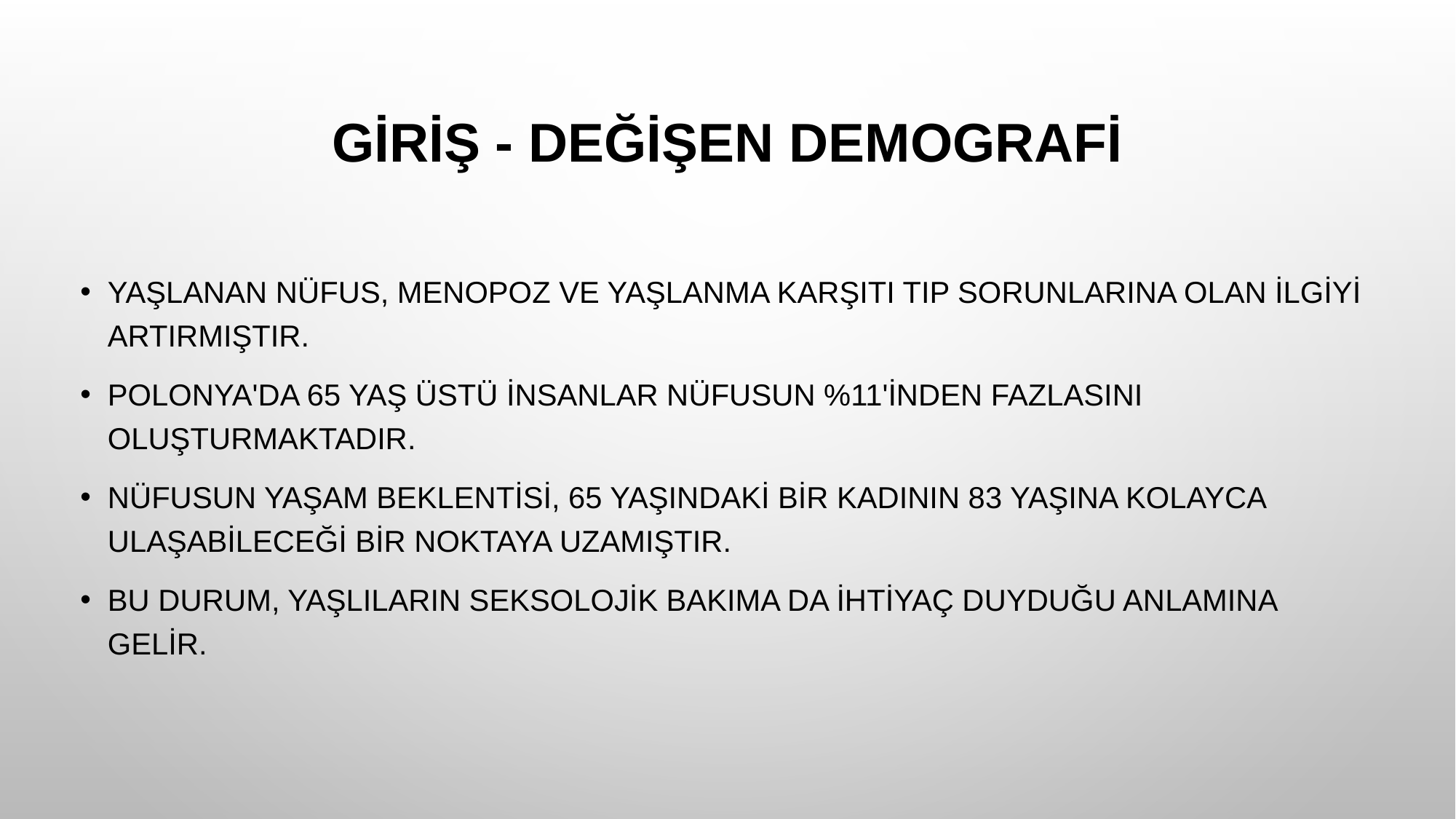

# Giriş - Değişen Demografi
Yaşlanan nüfus, menopoz ve yaşlanma karşıtı tıp sorunlarına olan ilgiyi artırmıştır.
Polonya'da 65 yaş üstü insanlar nüfusun %11'inden fazlasını oluşturmaktadır.
Nüfusun yaşam beklentisi, 65 yaşındaki bir kadının 83 yaşına kolayca ulaşabileceği bir noktaya uzamıştır.
Bu durum, yaşlıların seksolojik bakıma da ihtiyaç duyduğu anlamına gelir.